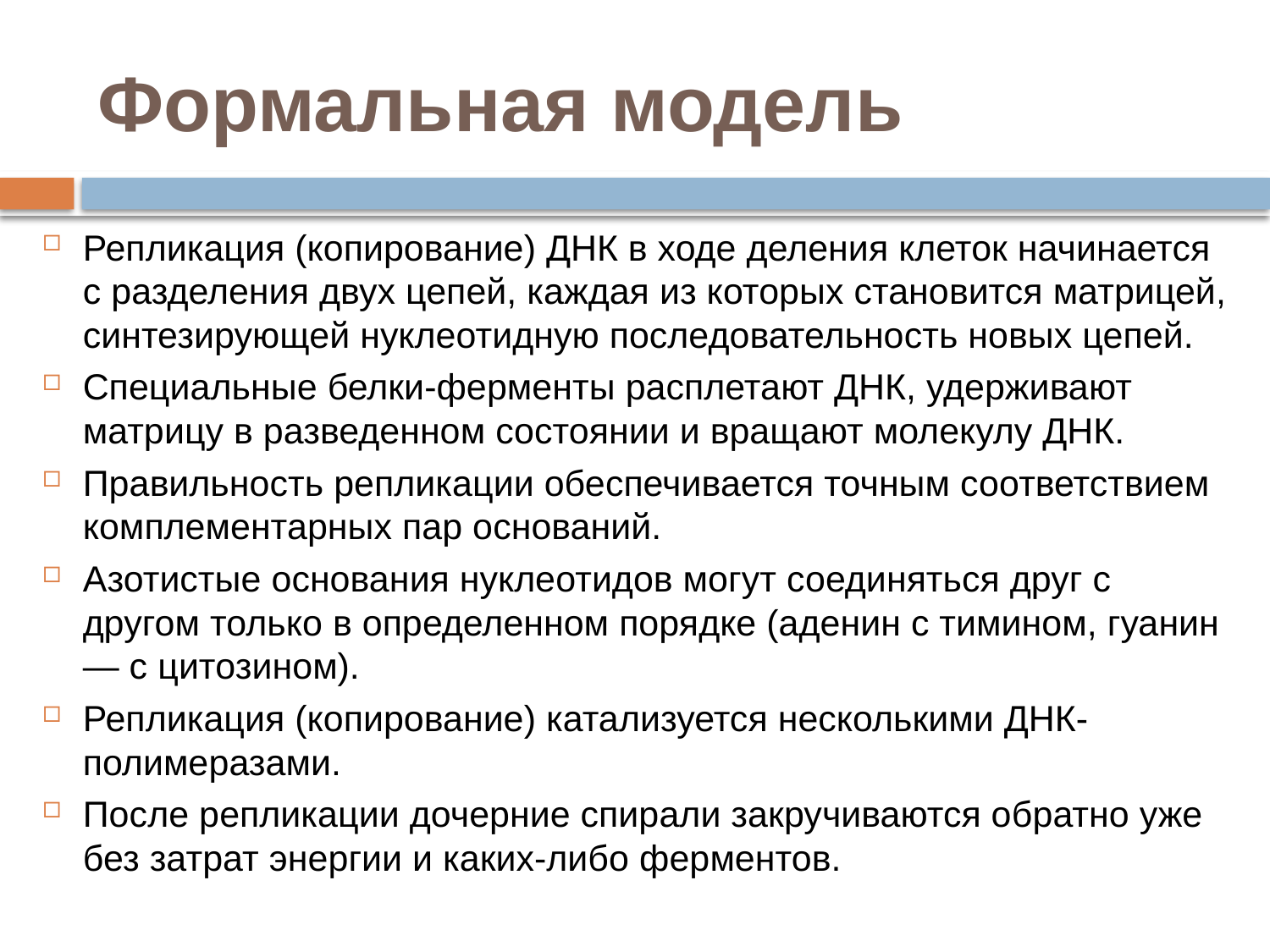

# Формальная модель
Репликация (копирование) ДНК в ходе деления клеток начинается с разделения двух цепей, каждая из которых становится матрицей, синтезирующей нуклеотидную последовательность новых цепей.
Специальные белки-ферменты расплетают ДНК, удерживают матрицу в разведенном состоянии и вращают молекулу ДНК.
Правильность репликации обеспечивается точным соответствием комплементарных пар оснований.
Азотистые основания нуклеотидов могут соединяться друг с другом только в определенном порядке (аденин с тимином, гуанин — с цитозином).
Репликация (копирование) катализуется несколькими ДНК-полимеразами.
После репликации дочерние спирали закручиваются обратно уже без затрат энергии и каких-либо ферментов.